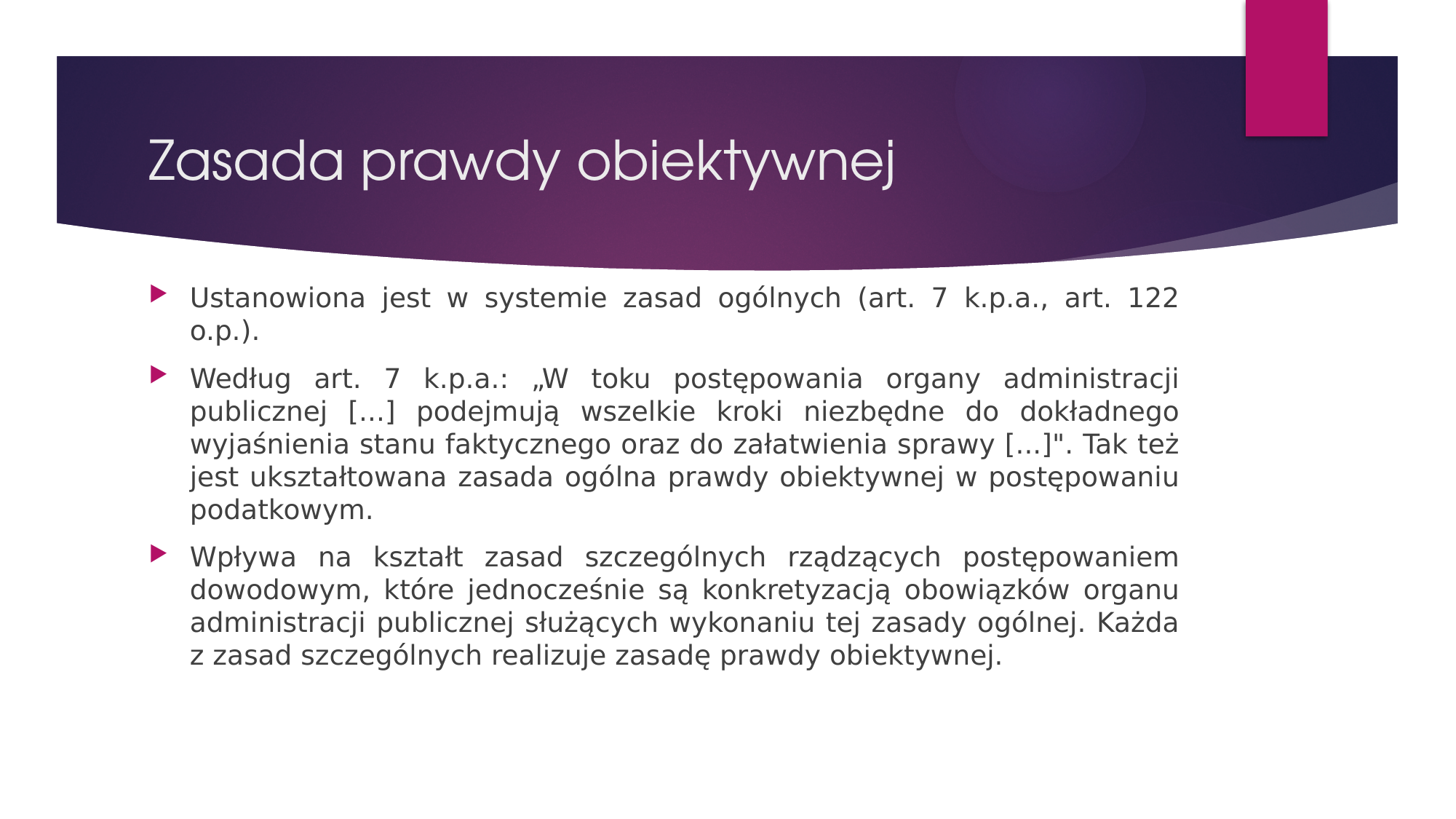

# Zasada prawdy obiektywnej
Ustanowiona jest w systemie zasad ogólnych (art. 7 k.p.a., art. 122 o.p.).
Według art. 7 k.p.a.: „W toku postępowania organy administracji publicznej [...] podejmują wszelkie kroki niezbędne do dokładnego wyjaśnienia stanu faktycznego oraz do załatwienia sprawy [...]". Tak też jest ukształtowana zasada ogólna prawdy obiektywnej w postępowaniu podatkowym.
Wpływa na kształt zasad szczególnych rządzących postępowaniem dowodowym, które jednocześnie są konkretyzacją obowiązków organu administracji publicznej służących wykonaniu tej zasady ogólnej. Każda z zasad szczególnych realizuje zasadę prawdy obiektywnej.